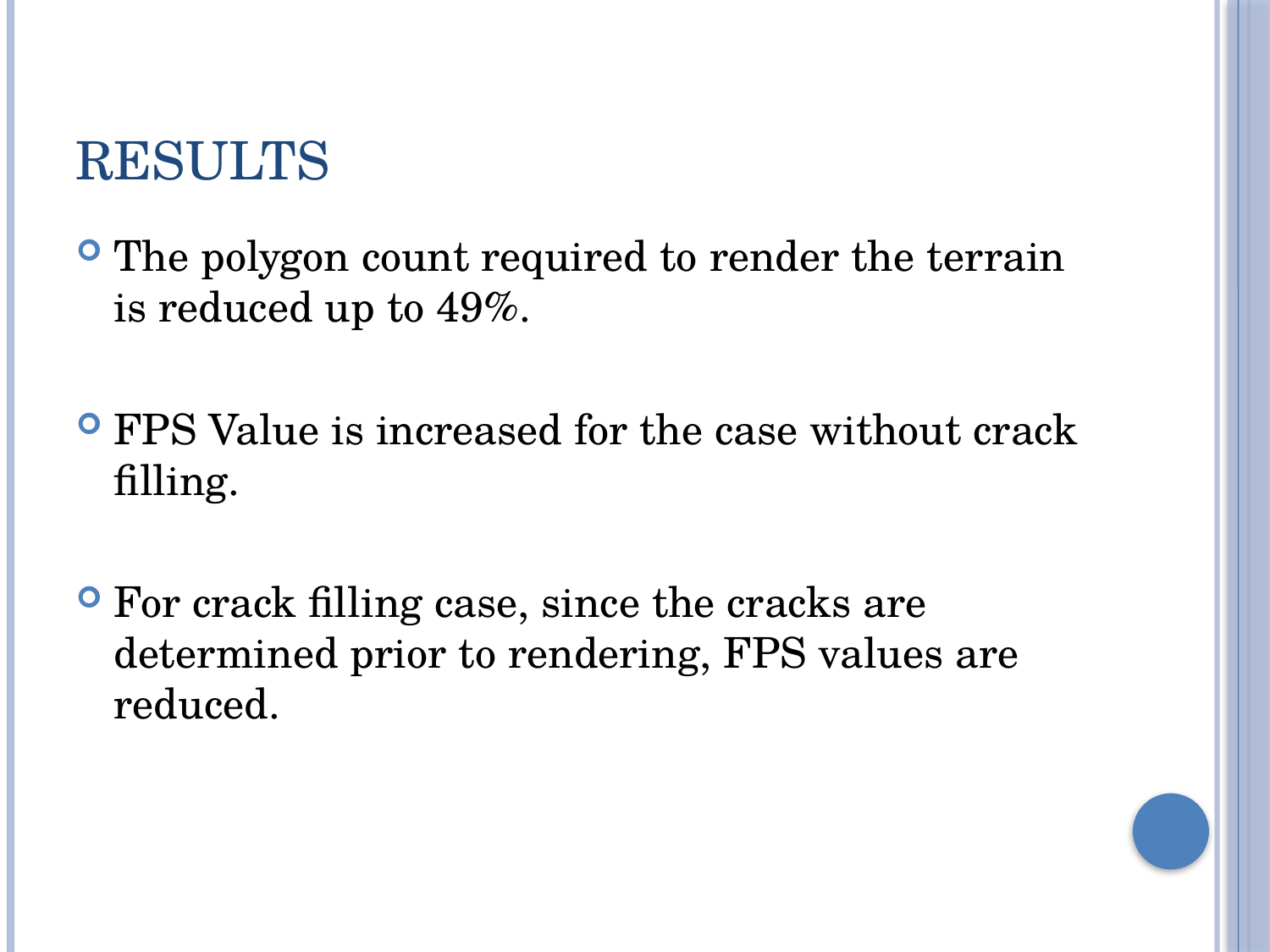

# Results
The polygon count required to render the terrain is reduced up to 49%.

FPS Value is increased for the case without crack filling.

For crack filling case, since the cracks are determined prior to rendering, FPS values are reduced.